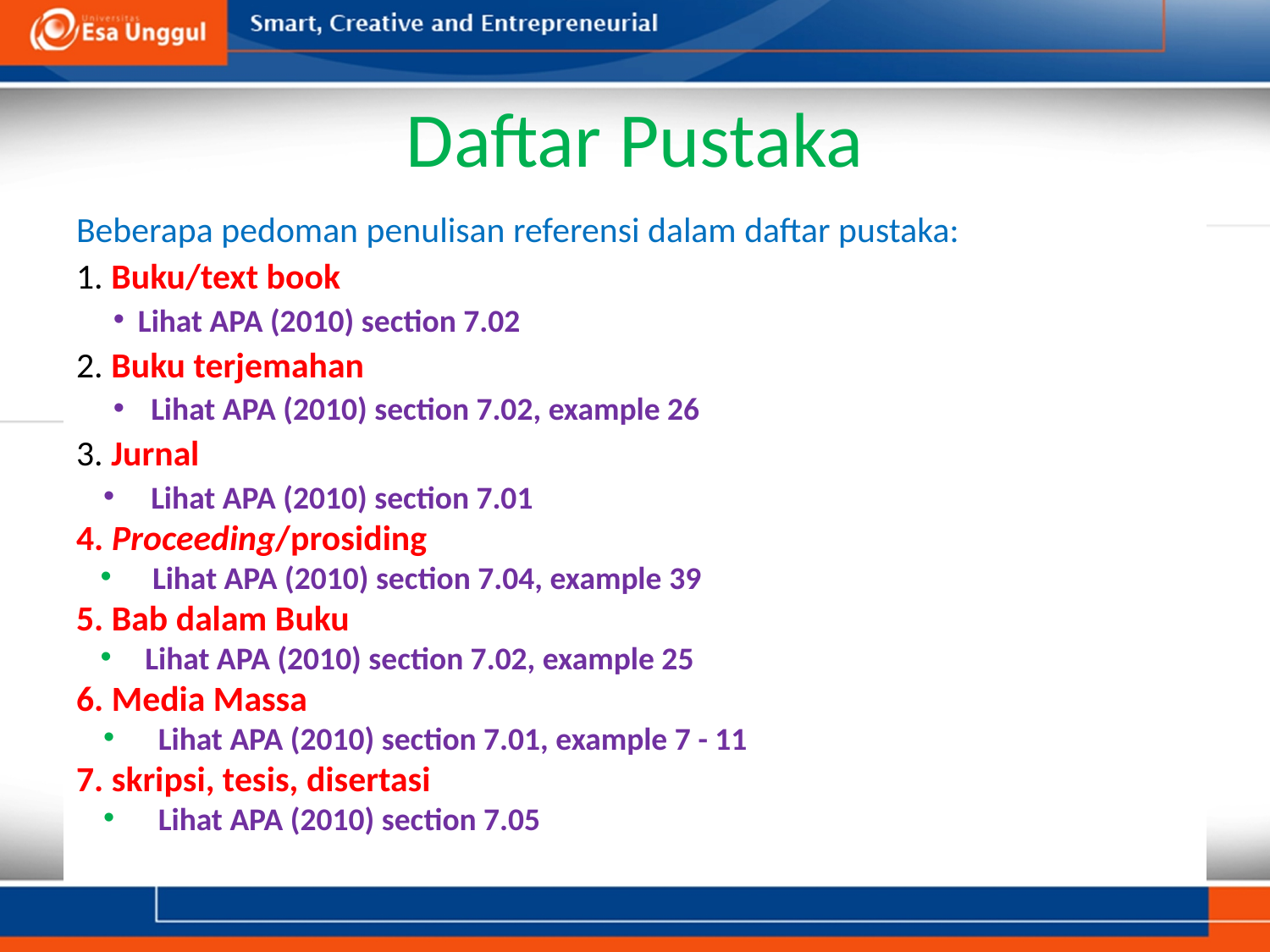

# Daftar Pustaka
Beberapa pedoman penulisan referensi dalam daftar pustaka:
1. Buku/text book
Lihat APA (2010) section 7.02
2. Buku terjemahan
Lihat APA (2010) section 7.02, example 26
3. Jurnal
Lihat APA (2010) section 7.01
4. Proceeding/prosiding
  Lihat APA (2010) section 7.04, example 39
5. Bab dalam Buku
 Lihat APA (2010) section 7.02, example 25
6. Media Massa
 Lihat APA (2010) section 7.01, example 7 - 11
7. skripsi, tesis, disertasi
 Lihat APA (2010) section 7.05